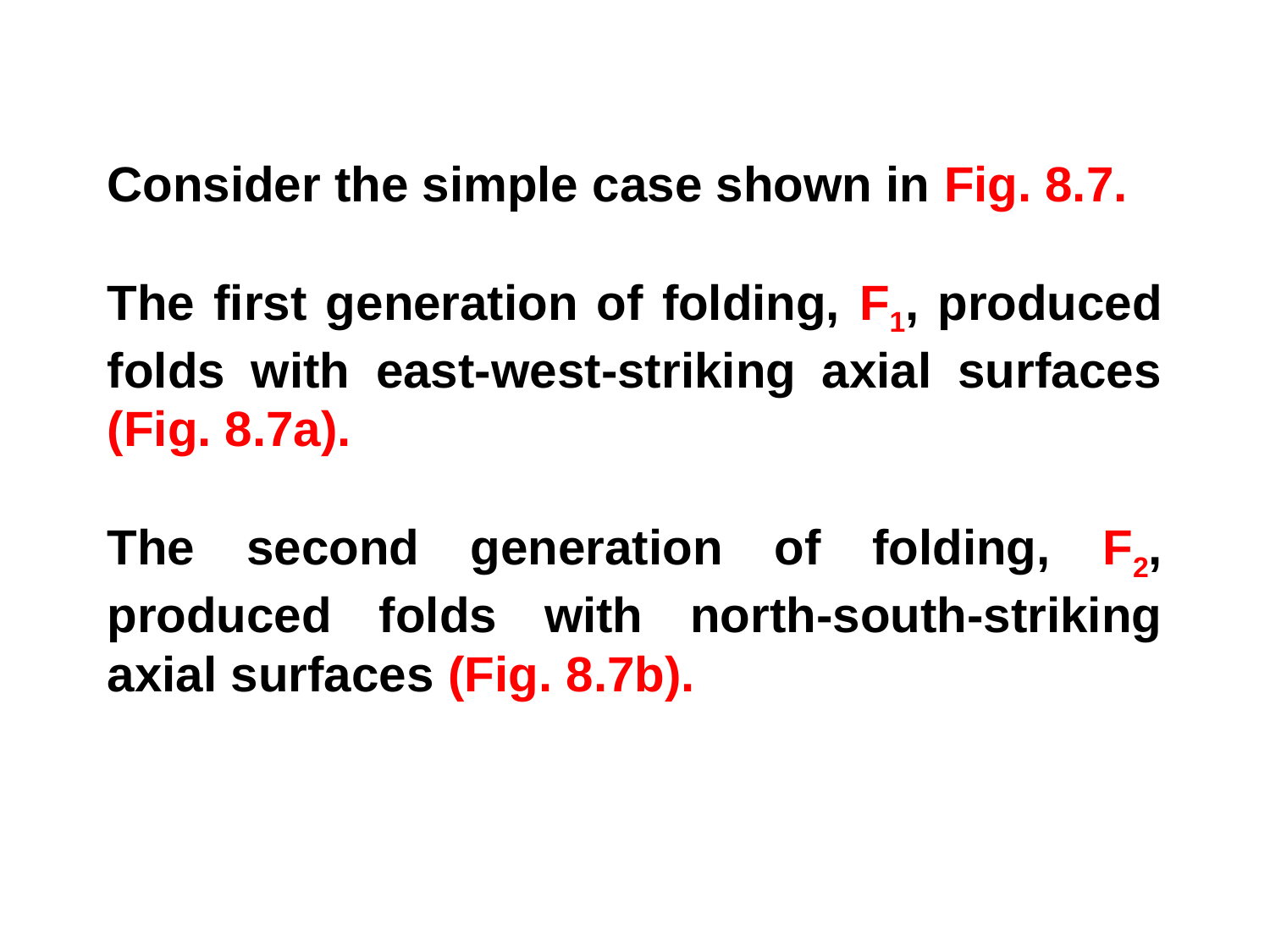

Consider the simple case shown in Fig. 8.7.

The first generation of folding, F1, produced folds with east-west-striking axial surfaces (Fig. 8.7a).

The second generation of folding, F2, produced folds with north-south-striking axial surfaces (Fig. 8.7b).